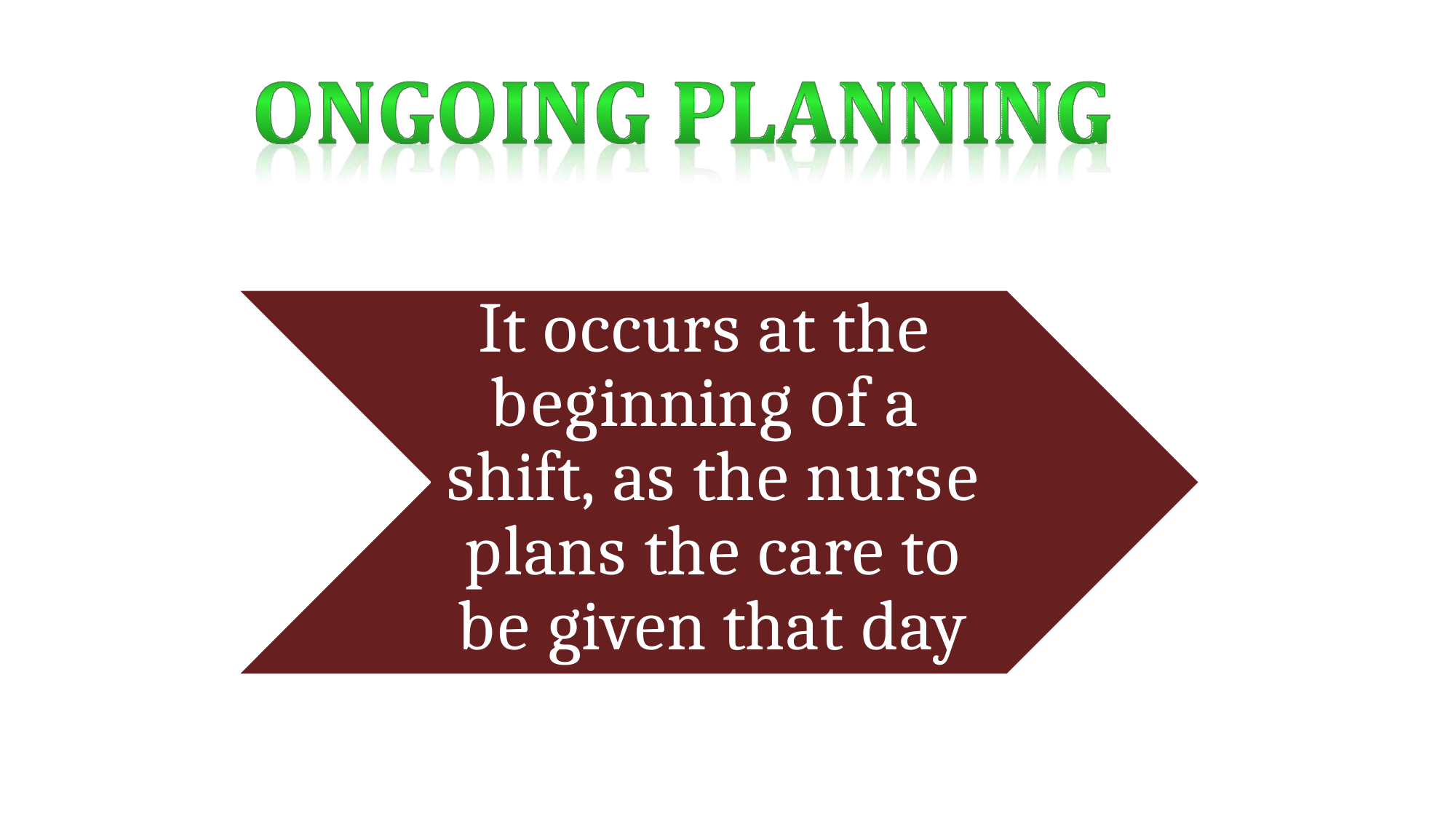

It occurs at the  beginning of a  shift, as the nurse  plans the care to  be given that day